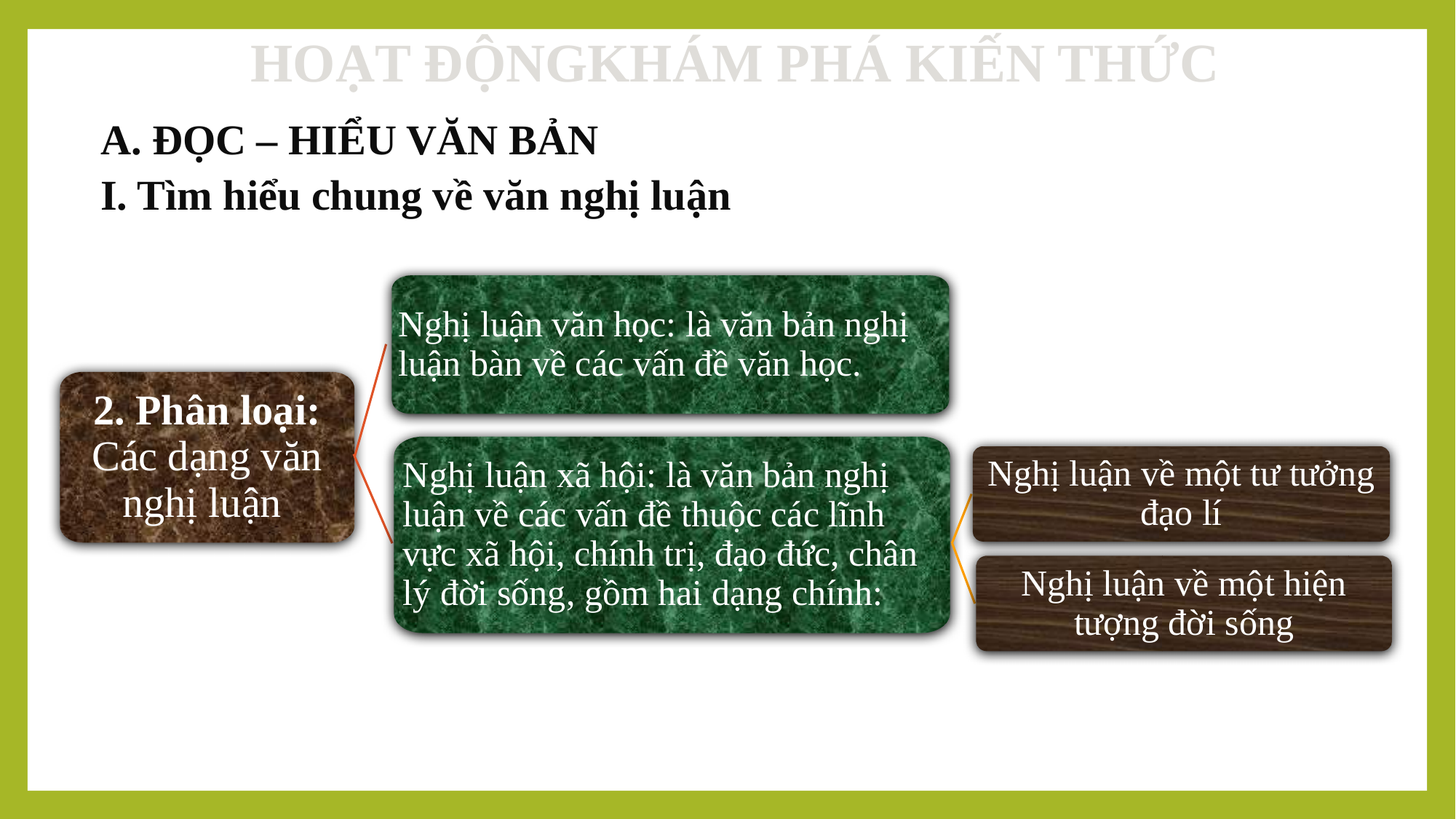

HOẠT ĐỘNGKHÁM PHÁ KIẾN THỨC
 ĐỌC – HIỂU VĂN BẢN
I. Tìm hiểu chung về văn nghị luận
Nghị luận văn học: là văn bản nghị luận bàn về các vấn đề văn học.
2. Phân loại: Các dạng văn nghị luận

Nghị luận xã hội: là văn bản nghị luận về các vấn đề thuộc các lĩnh vực xã hội, chính trị, đạo đức, chân lý đời sống, gồm hai dạng chính:
Nghị luận về một tư tưởng đạo lí

Nghị luận về một hiện tượng đời sống